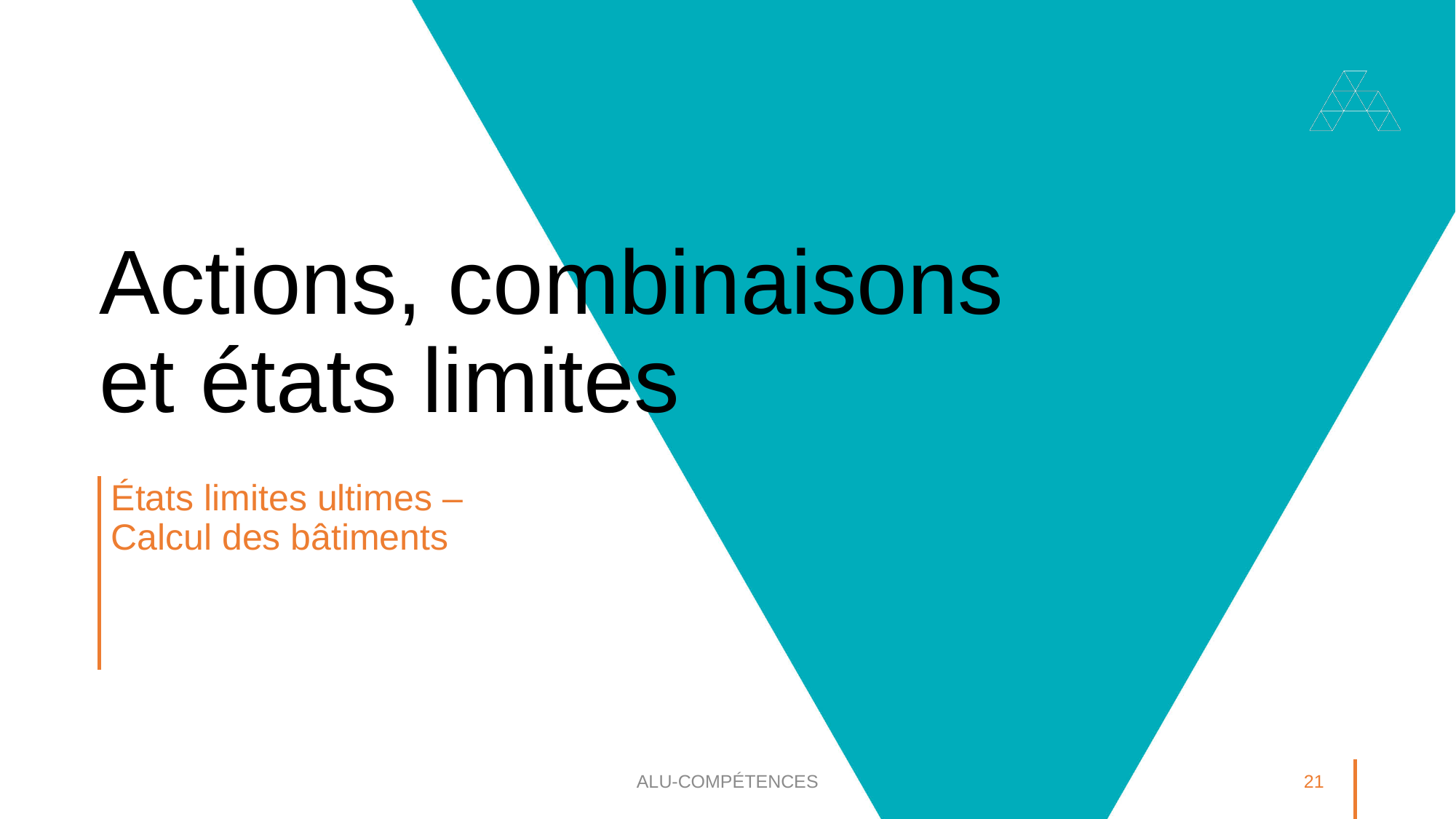

# Actions, combinaisons et états limites
États limites ultimes – Calcul des bâtiments
ALU-COMPÉTENCES
21